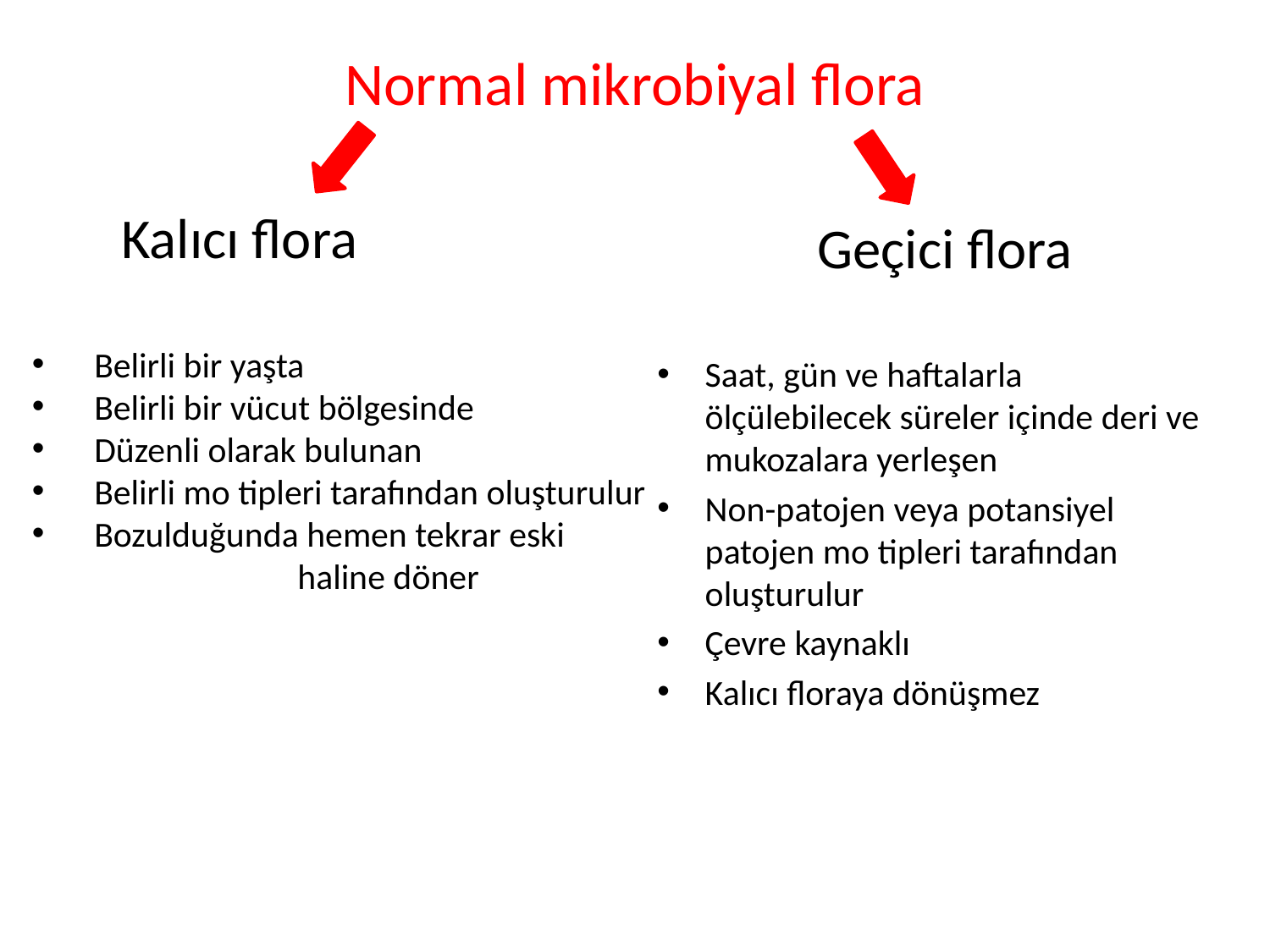

# Normal mikrobiyal flora

Kalıcı flora

Geçici flora

    Belirli bir yaşta
    Belirli bir vücut bölgesinde
    Düzenli olarak bulunan
    Belirli mo tipleri tarafından oluşturulur
    Bozulduğunda hemen tekrar eski
                                 haline döner
Saat, gün ve haftalarla ölçülebilecek süreler içinde deri ve mukozalara yerleşen
Non-patojen veya potansiyel patojen mo tipleri tarafından oluşturulur
Çevre kaynaklı
Kalıcı floraya dönüşmez